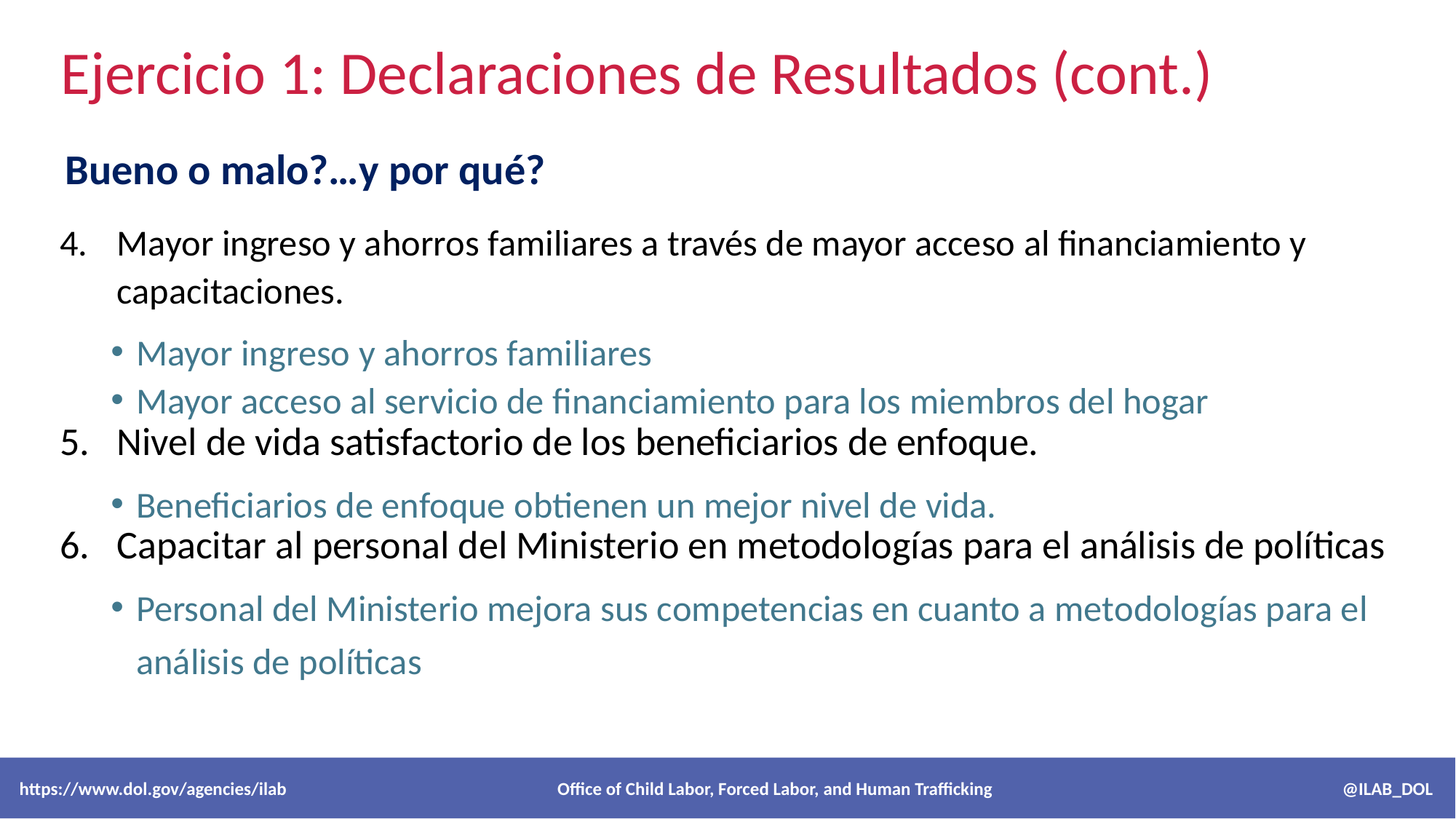

Ejercicio 1: Declaraciones de Resultados (cont.)
Bueno o malo?…y por qué?
Mayor ingreso y ahorros familiares a través de mayor acceso al financiamiento y capacitaciones.
Mayor ingreso y ahorros familiares
Mayor acceso al servicio de financiamiento para los miembros del hogar
Nivel de vida satisfactorio de los beneficiarios de enfoque.
Beneficiarios de enfoque obtienen un mejor nivel de vida.
Capacitar al personal del Ministerio en metodologías para el análisis de políticas
Personal del Ministerio mejora sus competencias en cuanto a metodologías para el análisis de políticas
   https://www.dol.gov/agencies/ilab                                                                 Office of Child Labor, Forced Labor, and Human Trafficking                                                                                    @ILAB_DOL